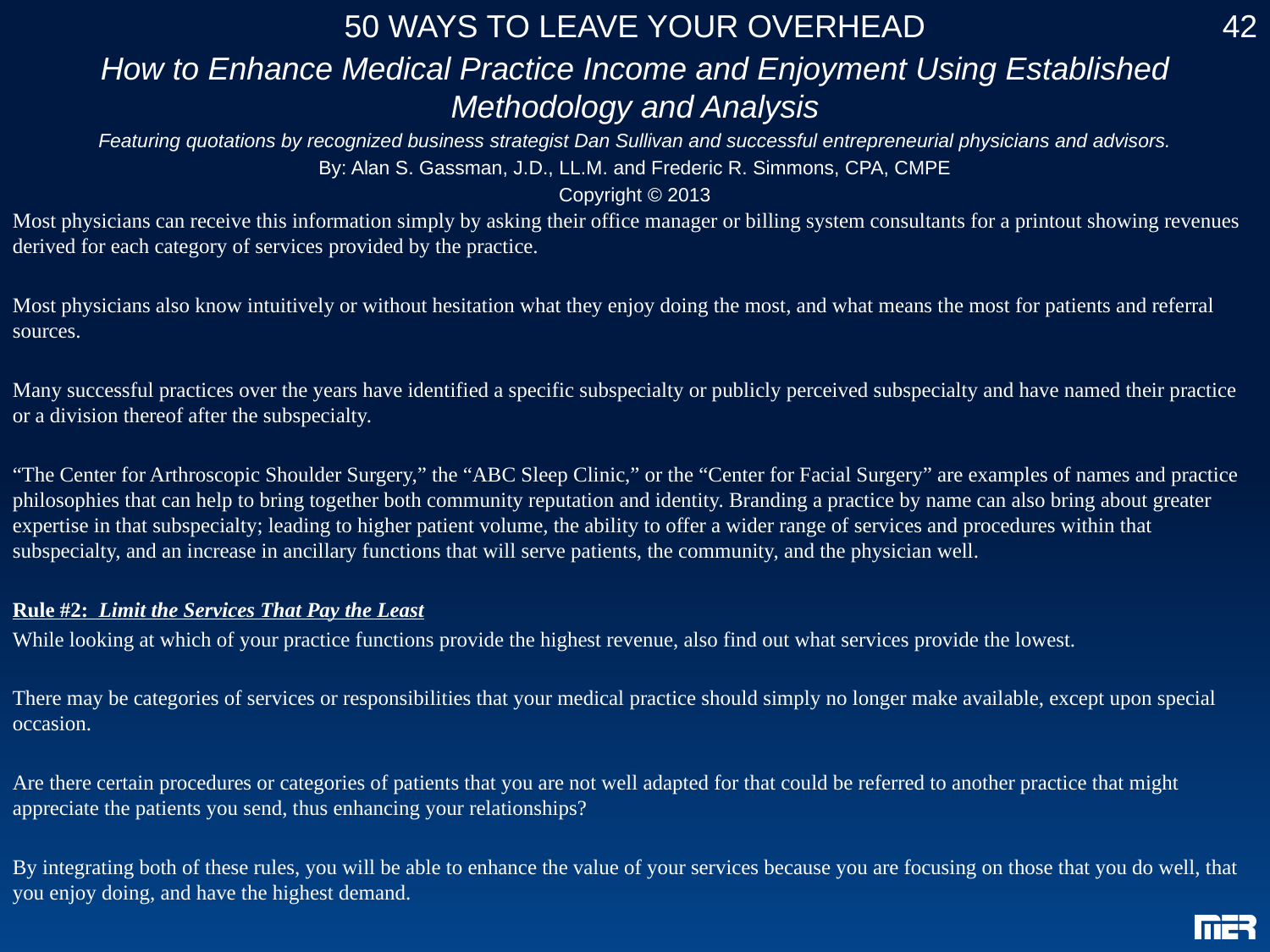

50 WAYS TO LEAVE YOUR OVERHEAD
How to Enhance Medical Practice Income and Enjoyment Using Established Methodology and Analysis
Featuring quotations by recognized business strategist Dan Sullivan and successful entrepreneurial physicians and advisors.
By: Alan S. Gassman, J.D., LL.M. and Frederic R. Simmons, CPA, CMPE
Copyright © 2013

42
Most physicians can receive this information simply by asking their office manager or billing system consultants for a printout showing revenues derived for each category of services provided by the practice.

Most physicians also know intuitively or without hesitation what they enjoy doing the most, and what means the most for patients and referral sources.

Many successful practices over the years have identified a specific subspecialty or publicly perceived subspecialty and have named their practice or a division thereof after the subspecialty.

“The Center for Arthroscopic Shoulder Surgery,” the “ABC Sleep Clinic,” or the “Center for Facial Surgery” are examples of names and practice philosophies that can help to bring together both community reputation and identity. Branding a practice by name can also bring about greater expertise in that subspecialty; leading to higher patient volume, the ability to offer a wider range of services and procedures within that subspecialty, and an increase in ancillary functions that will serve patients, the community, and the physician well.

Rule #2:  Limit the Services That Pay the Least
While looking at which of your practice functions provide the highest revenue, also find out what services provide the lowest.

There may be categories of services or responsibilities that your medical practice should simply no longer make available, except upon special occasion.

Are there certain procedures or categories of patients that you are not well adapted for that could be referred to another practice that might appreciate the patients you send, thus enhancing your relationships?

By integrating both of these rules, you will be able to enhance the value of your services because you are focusing on those that you do well, that you enjoy doing, and have the highest demand.